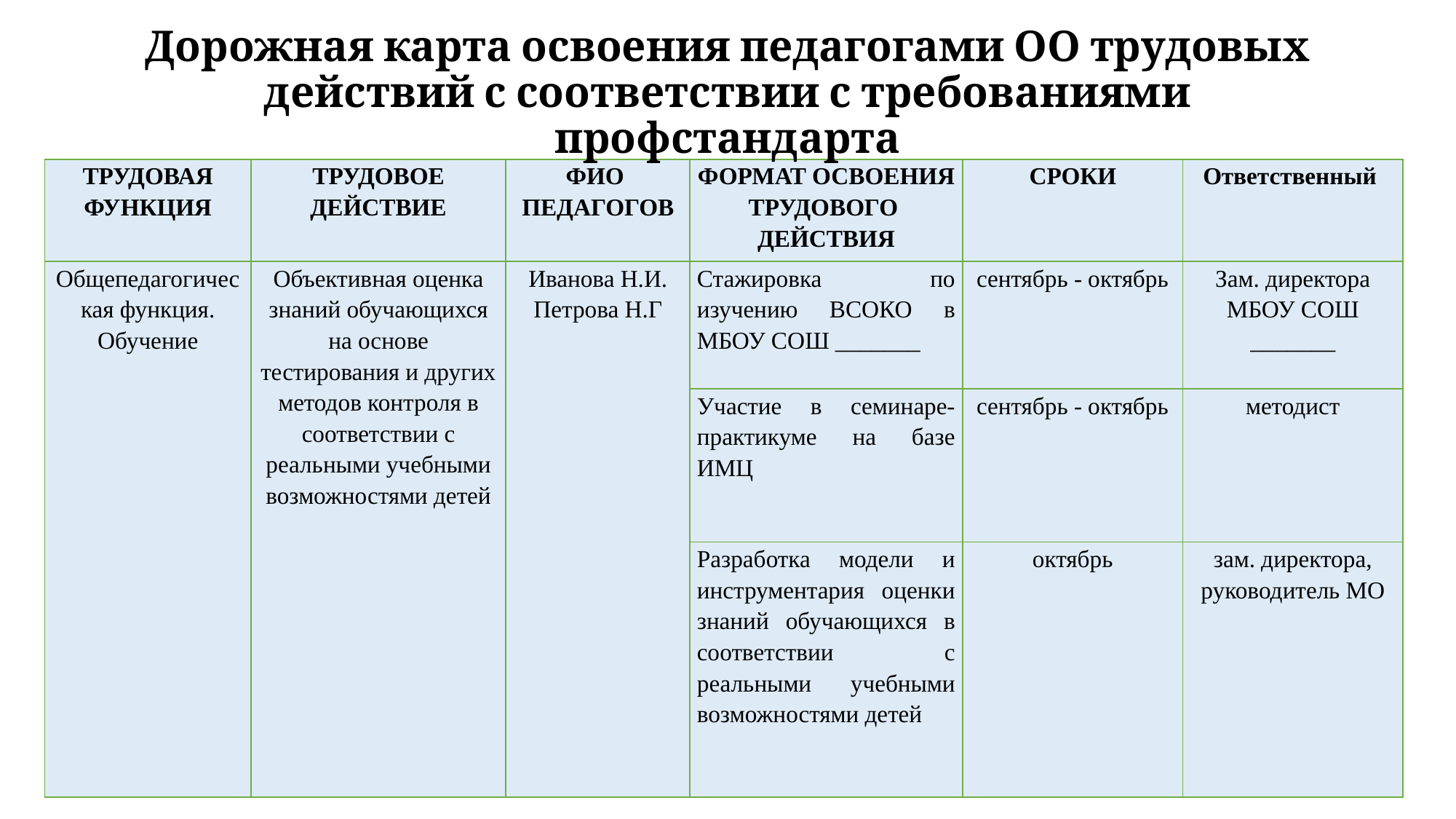

# Дорожная карта освоения педагогами ОО трудовых действий с соответствии с требованиями профстандарта
| ТРУДОВАЯ ФУНКЦИЯ | ТРУДОВОЕ ДЕЙСТВИЕ | ФИО ПЕДАГОГОВ | ФОРМАТ ОСВОЕНИЯ ТРУДОВОГО ДЕЙСТВИЯ | СРОКИ | Ответственный |
| --- | --- | --- | --- | --- | --- |
| Общепедагогическая функция. Обучение | Объективная оценка знаний обучающихся на основе тестирования и других методов контроля в соответствии с реальными учебными возможностями детей | Иванова Н.И. Петрова Н.Г | Стажировка по изучению ВСОКО в МБОУ СОШ \_\_\_\_\_\_\_ | сентябрь - октябрь | Зам. директора МБОУ СОШ \_\_\_\_\_\_\_ |
|  |  |  | Участие в семинаре-практикуме на базе ИМЦ | сентябрь - октябрь | методист |
|  |  |  | Разработка модели и инструментария оценки знаний обучающихся в соответствии с реальными учебными возможностями детей | октябрь | зам. директора, руководитель МО |